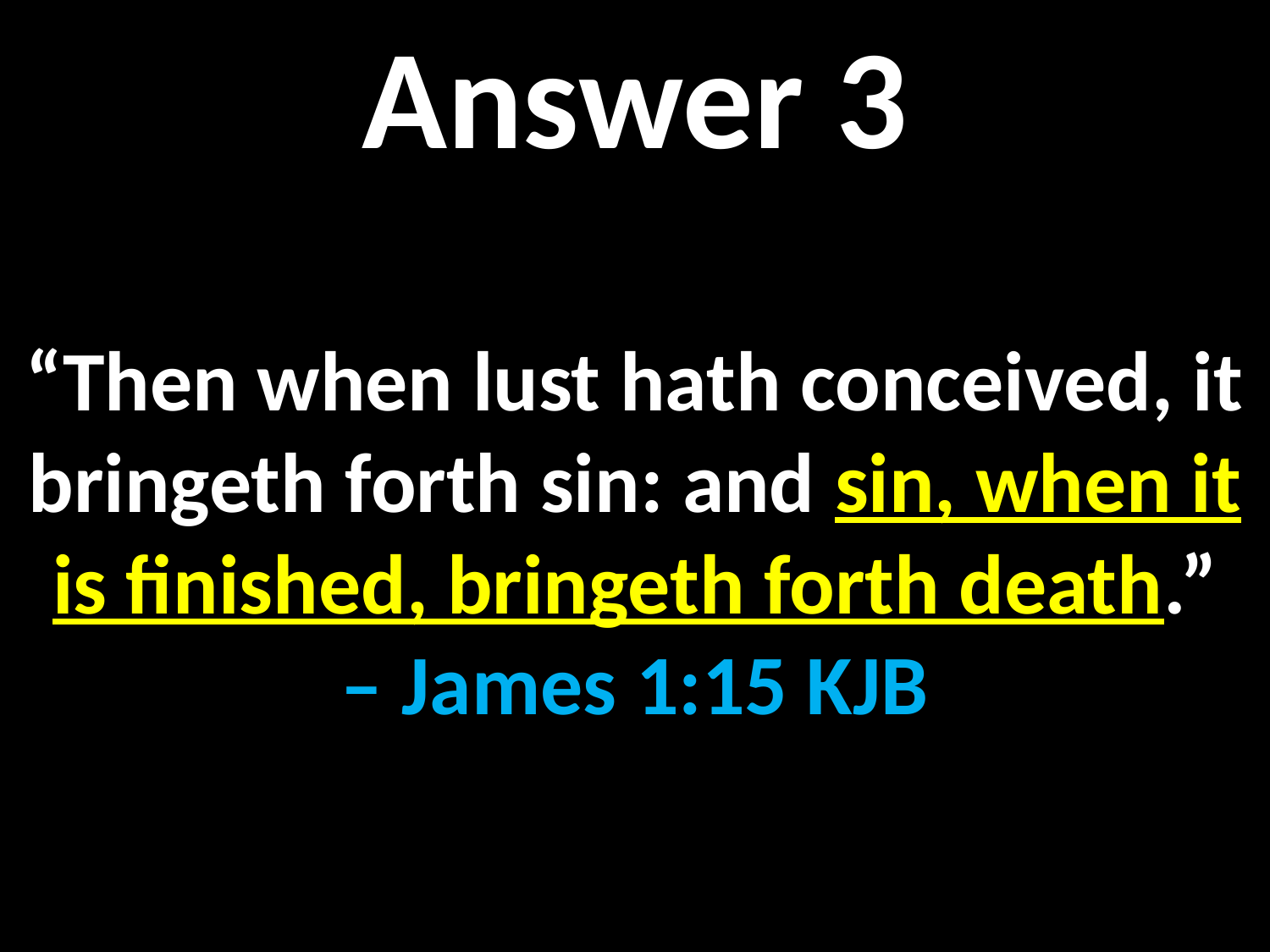

Answer 3
“Then when lust hath conceived, it bringeth forth sin: and sin, when it is finished, bringeth forth death.”
– James 1:15 KJB